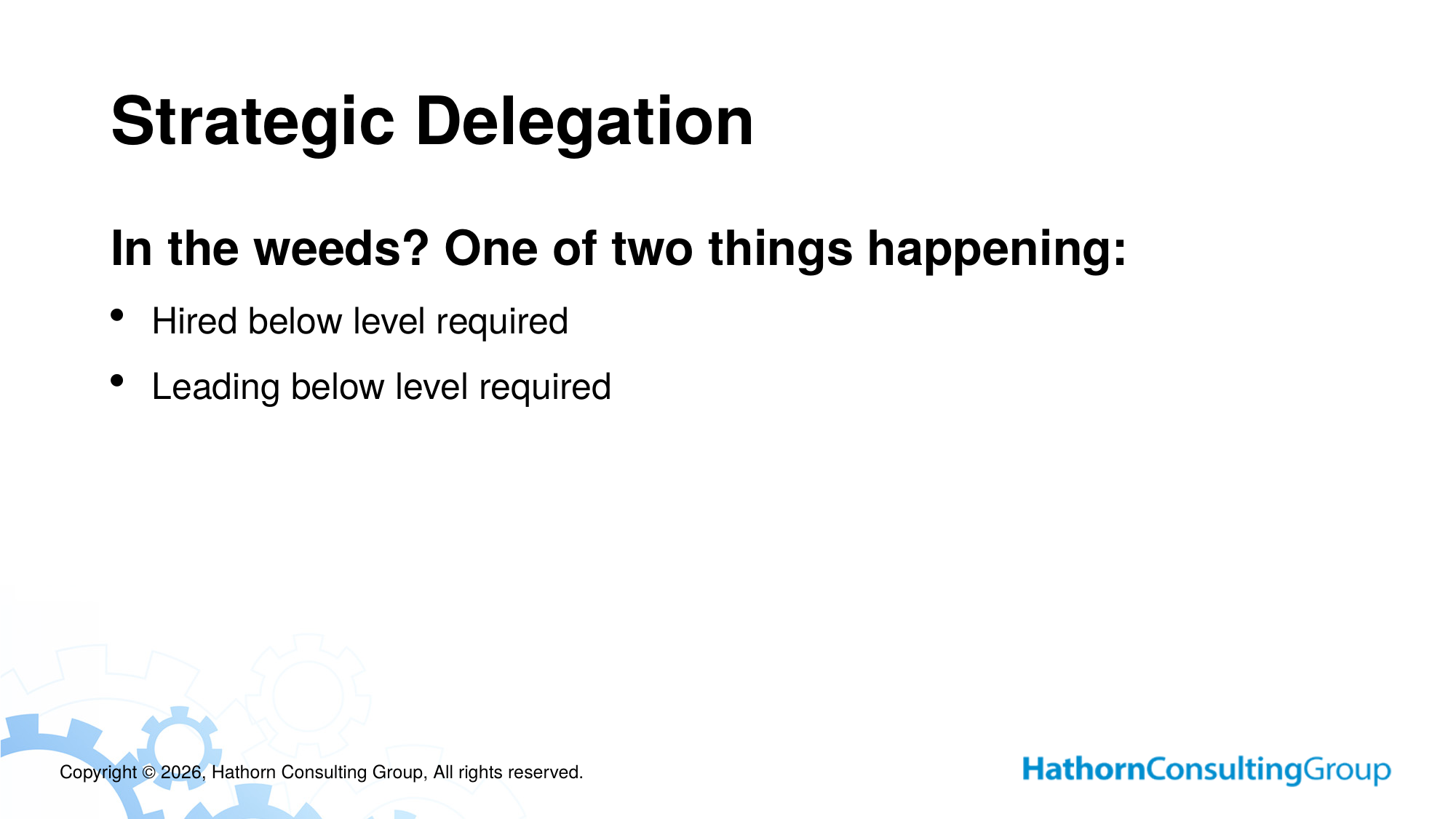

# Strategic Delegation
In the weeds? One of two things happening:
Hired below level required
Leading below level required